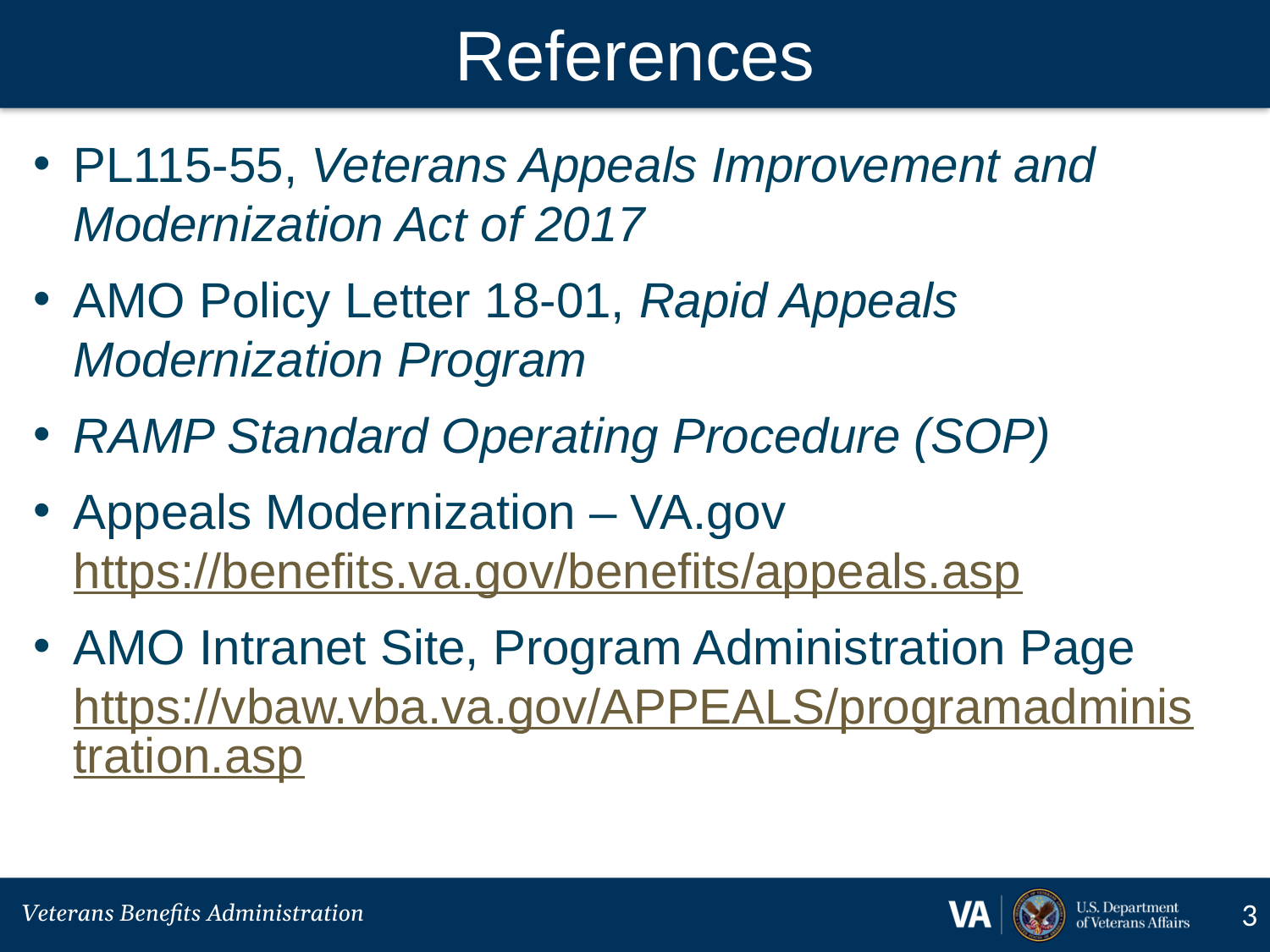

# References
PL115-55, Veterans Appeals Improvement and Modernization Act of 2017

AMO Policy Letter 18-01, Rapid Appeals Modernization Program

RAMP Standard Operating Procedure (SOP)

Appeals Modernization – VA.gov   https://benefits.va.gov/benefits/appeals.asp

AMO Intranet Site, Program Administration Page https://vbaw.vba.va.gov/APPEALS/programadministration.asp
3